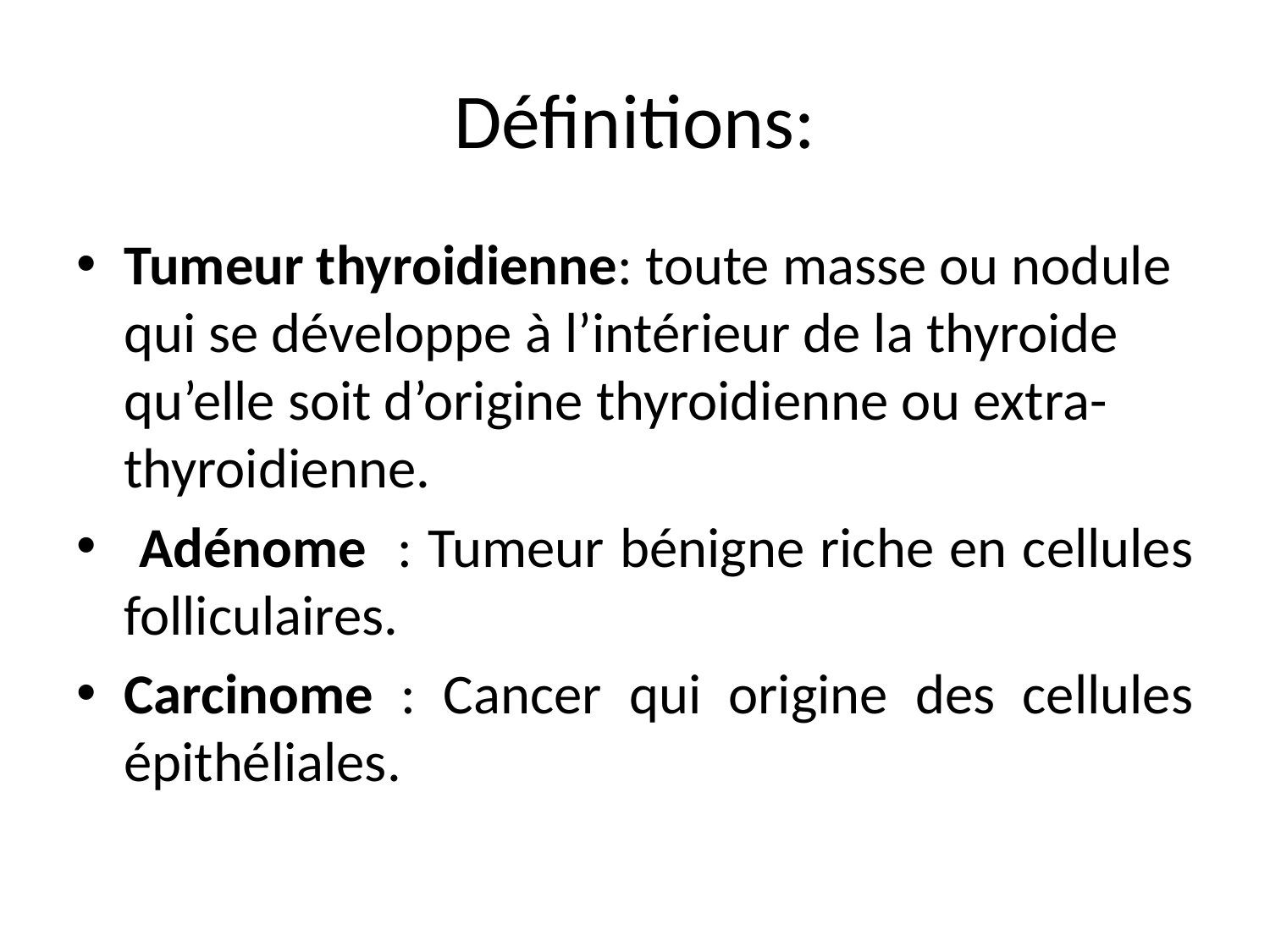

# Définitions:
Tumeur thyroidienne: toute masse ou nodule qui se développe à l’intérieur de la thyroide qu’elle soit d’origine thyroidienne ou extra-thyroidienne.
 Adénome  : Tumeur bénigne riche en cellules folliculaires.
Carcinome : Cancer qui origine des cellules épithéliales.